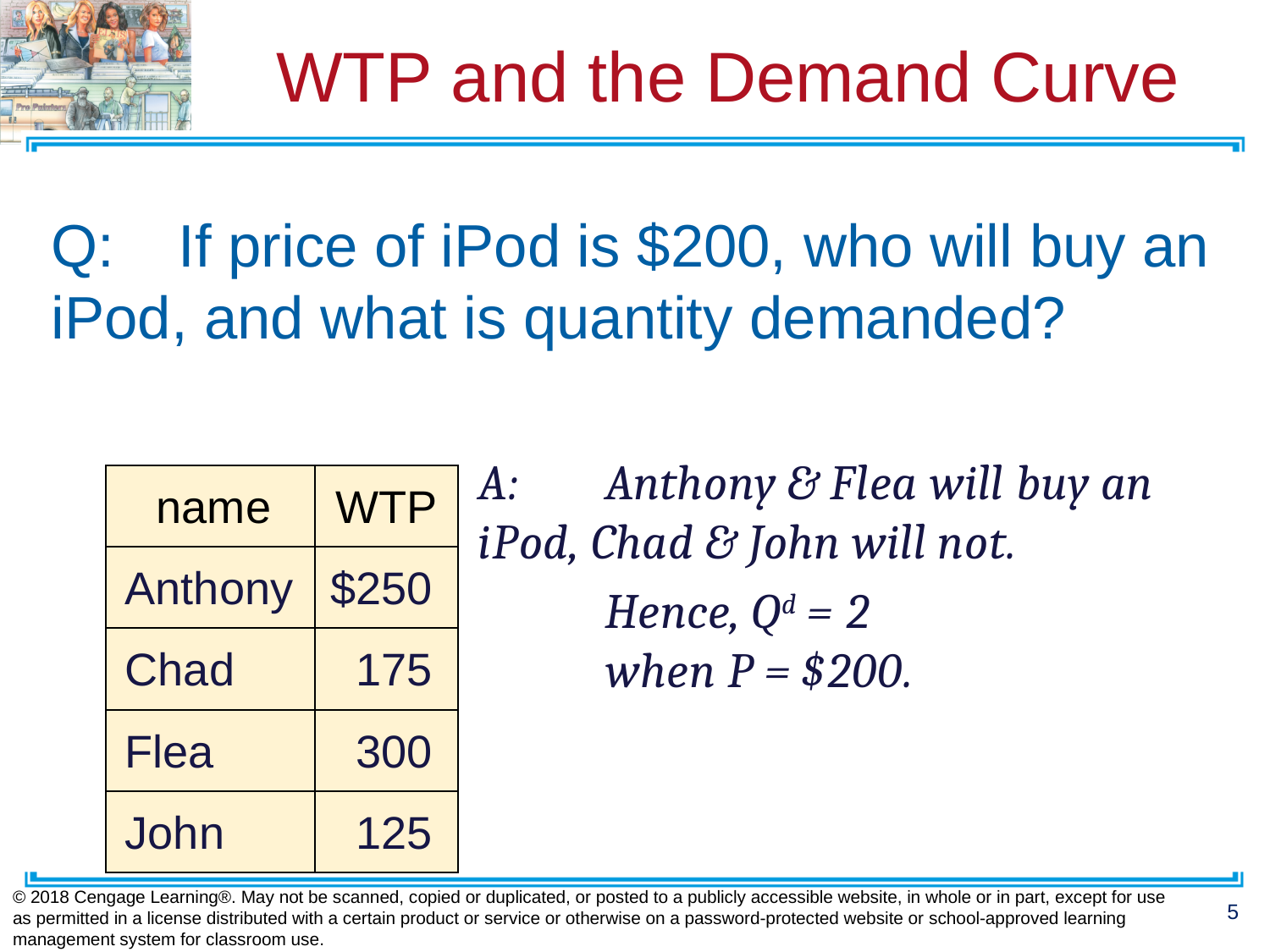

# WTP and the Demand Curve
Q:	If price of iPod is $200, who will buy an iPod, and what is quantity demanded?
A:	Anthony & Flea will buy an iPod, Chad & John will not.
	Hence, Qd = 2
	when P = $200.

| name | WTP |
| --- | --- |
| Anthony | $250 |
| Chad | 175 |
| Flea | 300 |
| John | 125 |
© 2018 Cengage Learning®. May not be scanned, copied or duplicated, or posted to a publicly accessible website, in whole or in part, except for use as permitted in a license distributed with a certain product or service or otherwise on a password-protected website or school-approved learning management system for classroom use.
5